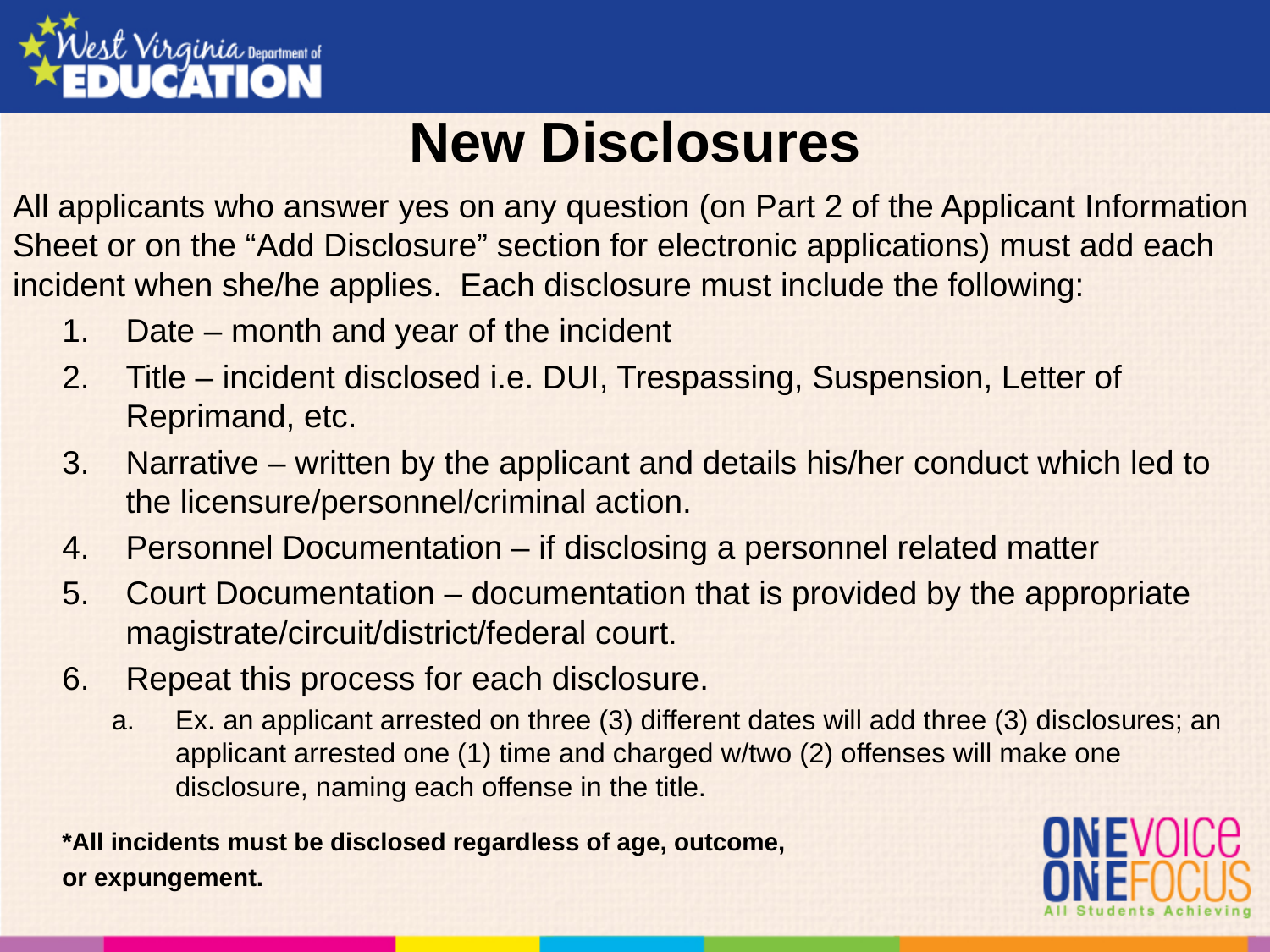

# New Disclosures
All applicants who answer yes on any question (on Part 2 of the Applicant Information Sheet or on the “Add Disclosure” section for electronic applications) must add each incident when she/he applies.  Each disclosure must include the following:
Date – month and year of the incident
Title – incident disclosed i.e. DUI, Trespassing, Suspension, Letter of Reprimand, etc.
Narrative – written by the applicant and details his/her conduct which led to the licensure/personnel/criminal action.
Personnel Documentation – if disclosing a personnel related matter
Court Documentation – documentation that is provided by the appropriate magistrate/circuit/district/federal court.
Repeat this process for each disclosure.
Ex. an applicant arrested on three (3) different dates will add three (3) disclosures; an applicant arrested one (1) time and charged w/two (2) offenses will make one disclosure, naming each offense in the title.

*All incidents must be disclosed regardless of age, outcome,
or expungement.